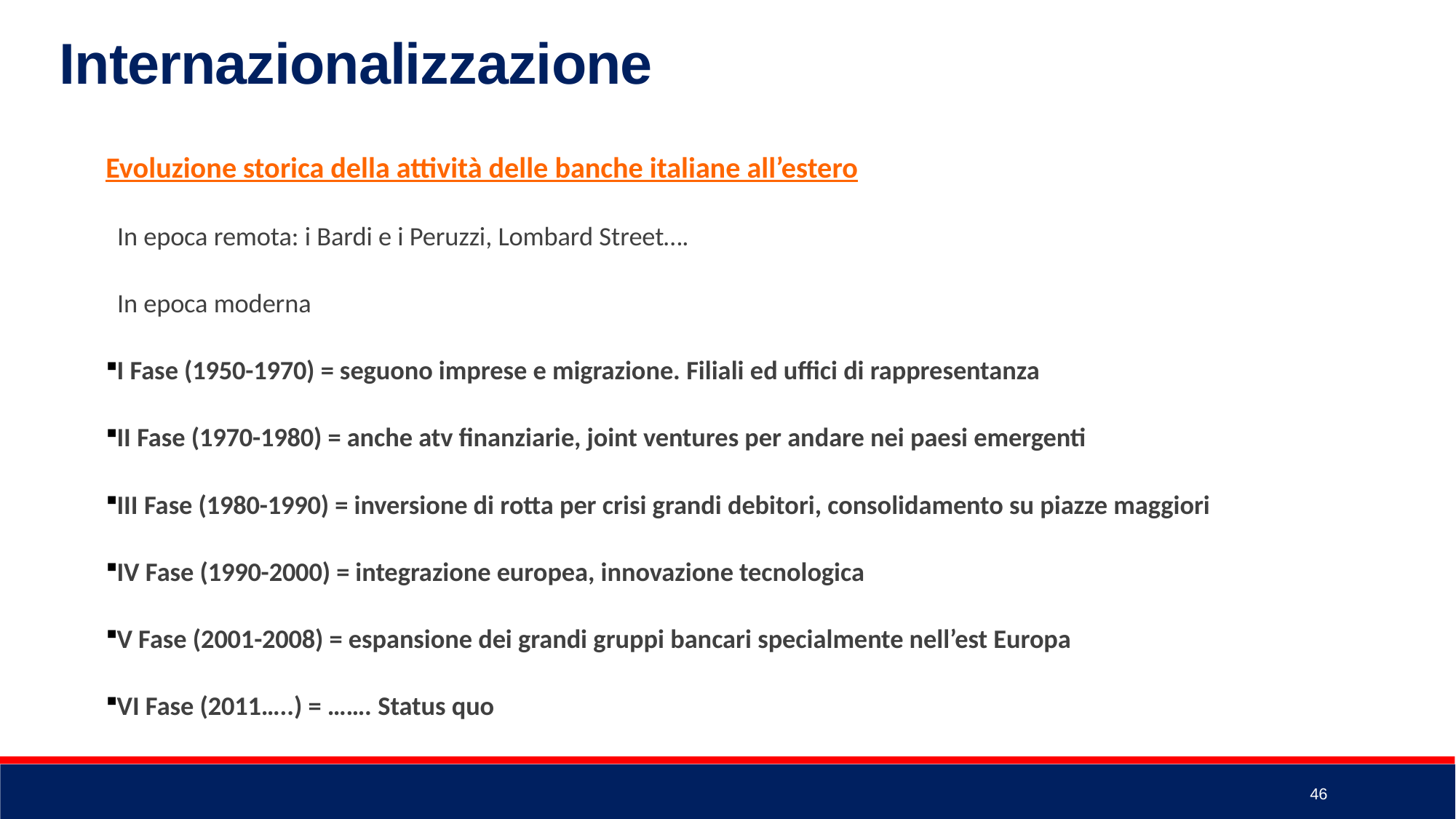

Internazionalizzazione
Evoluzione storica della attività delle banche italiane all’estero
 In epoca remota: i Bardi e i Peruzzi, Lombard Street….
 In epoca moderna
I Fase (1950-1970) = seguono imprese e migrazione. Filiali ed uffici di rappresentanza
II Fase (1970-1980) = anche atv finanziarie, joint ventures per andare nei paesi emergenti
III Fase (1980-1990) = inversione di rotta per crisi grandi debitori, consolidamento su piazze maggiori
IV Fase (1990-2000) = integrazione europea, innovazione tecnologica
V Fase (2001-2008) = espansione dei grandi gruppi bancari specialmente nell’est Europa
VI Fase (2011…..) = ……. Status quo

46